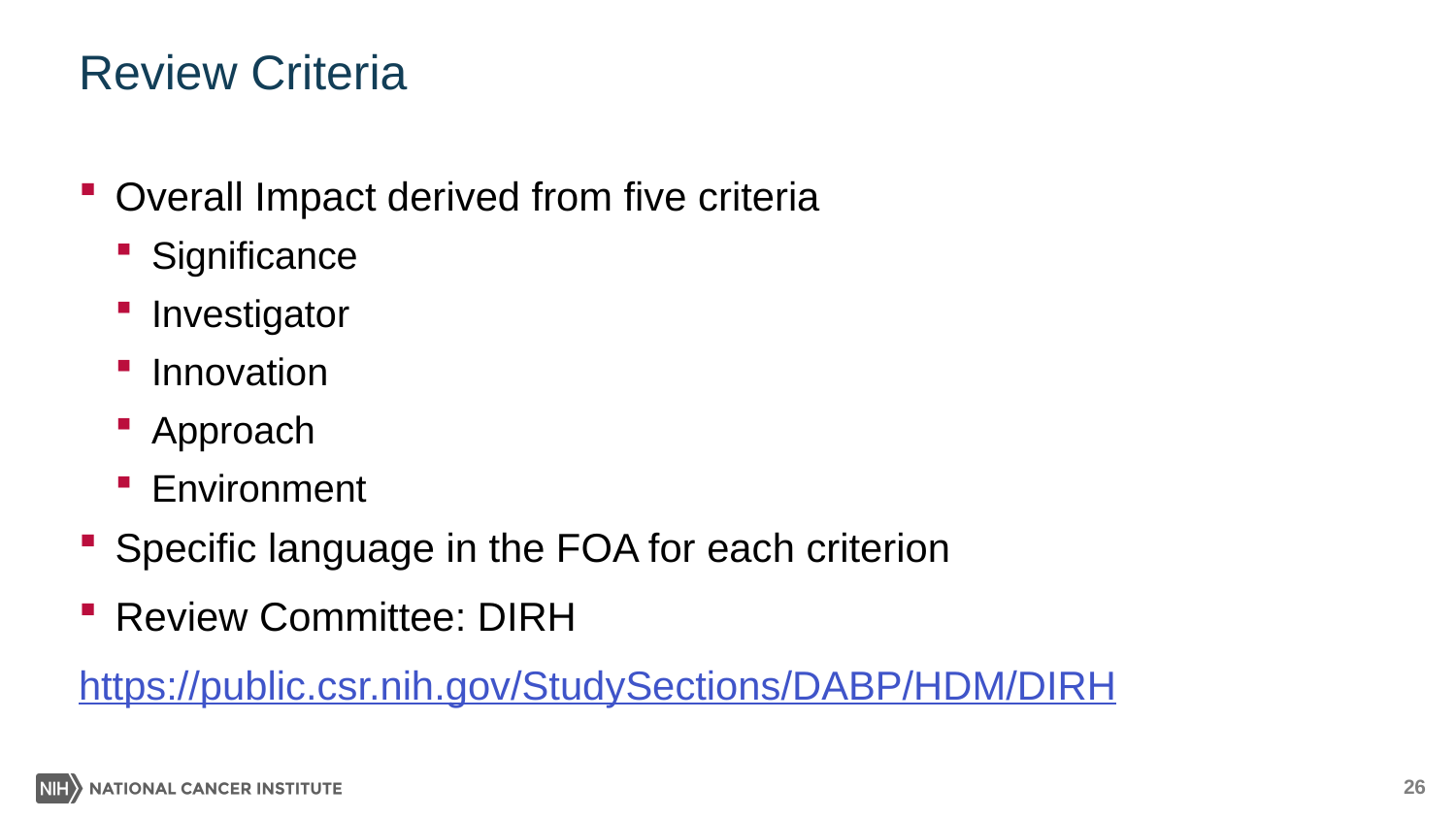

# Review Criteria
Overall Impact derived from five criteria
Significance
Investigator
Innovation
Approach
Environment
Specific language in the FOA for each criterion
Review Committee: DIRH
https://public.csr.nih.gov/StudySections/DABP/HDM/DIRH